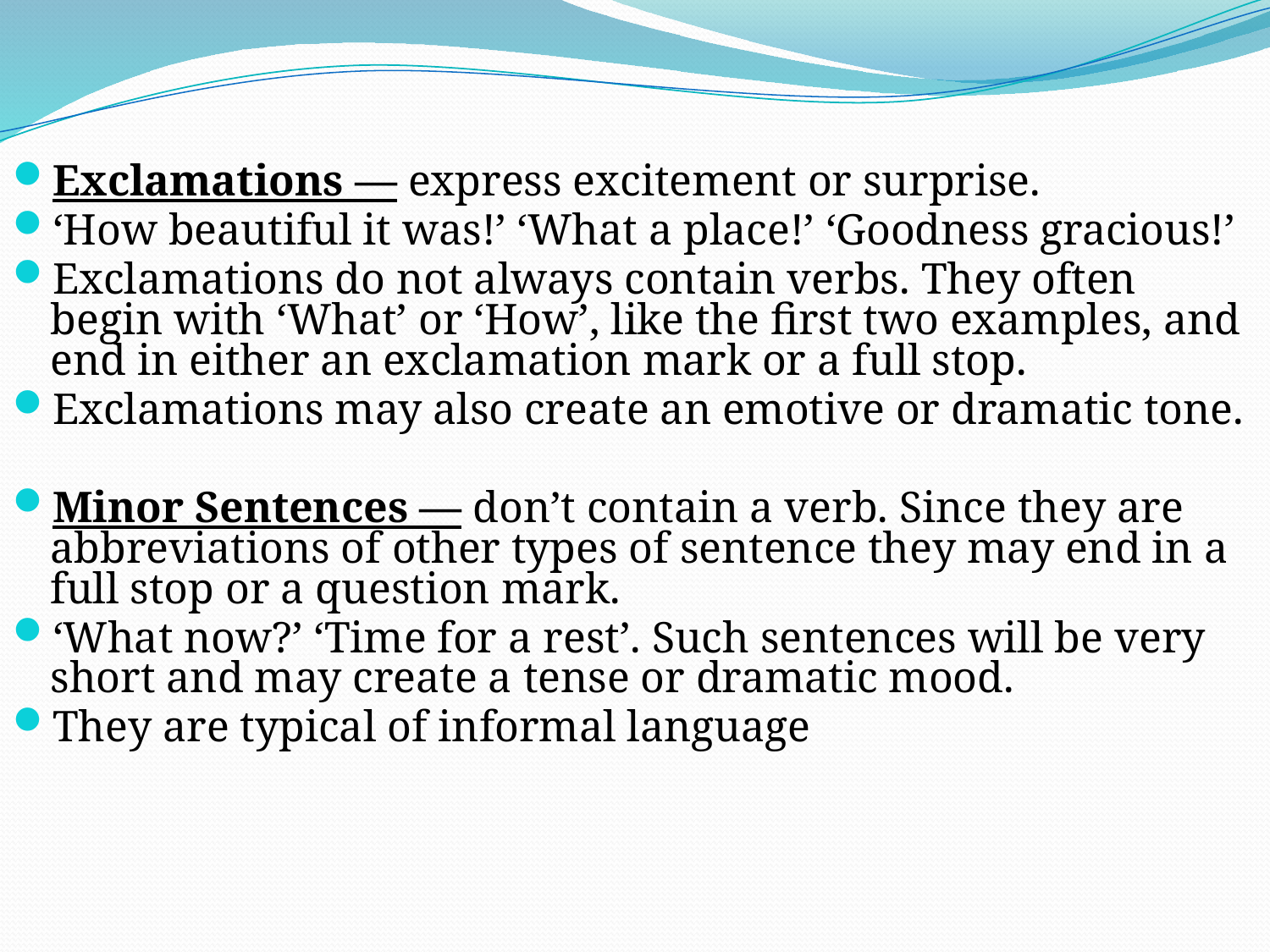

Exclamations — express excitement or surprise.
‘How beautiful it was!’ ‘What a place!’ ‘Goodness gracious!’
Exclamations do not always contain verbs. They often begin with ‘What’ or ‘How’, like the first two examples, and end in either an exclamation mark or a full stop.
Exclamations may also create an emotive or dramatic tone.

Minor Sentences — don’t contain a verb. Since they are abbreviations of other types of sentence they may end in a full stop or a question mark.
‘What now?’ ‘Time for a rest’. Such sentences will be very short and may create a tense or dramatic mood.
They are typical of informal language